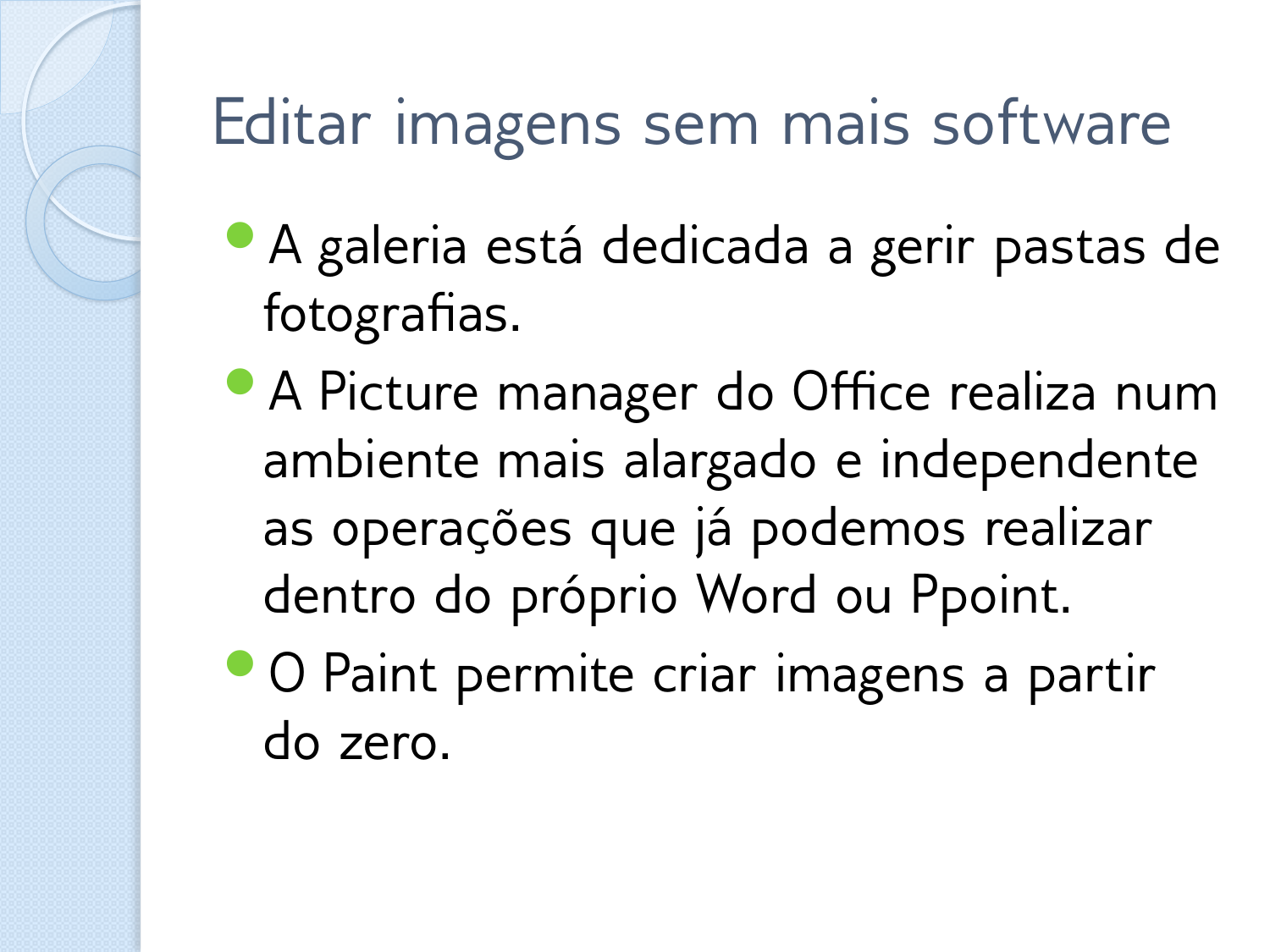

# Editar imagens sem mais software
A galeria está dedicada a gerir pastas de fotografias.
A Picture manager do Office realiza num ambiente mais alargado e independente as operações que já podemos realizar dentro do próprio Word ou Ppoint.
O Paint permite criar imagens a partir do zero.